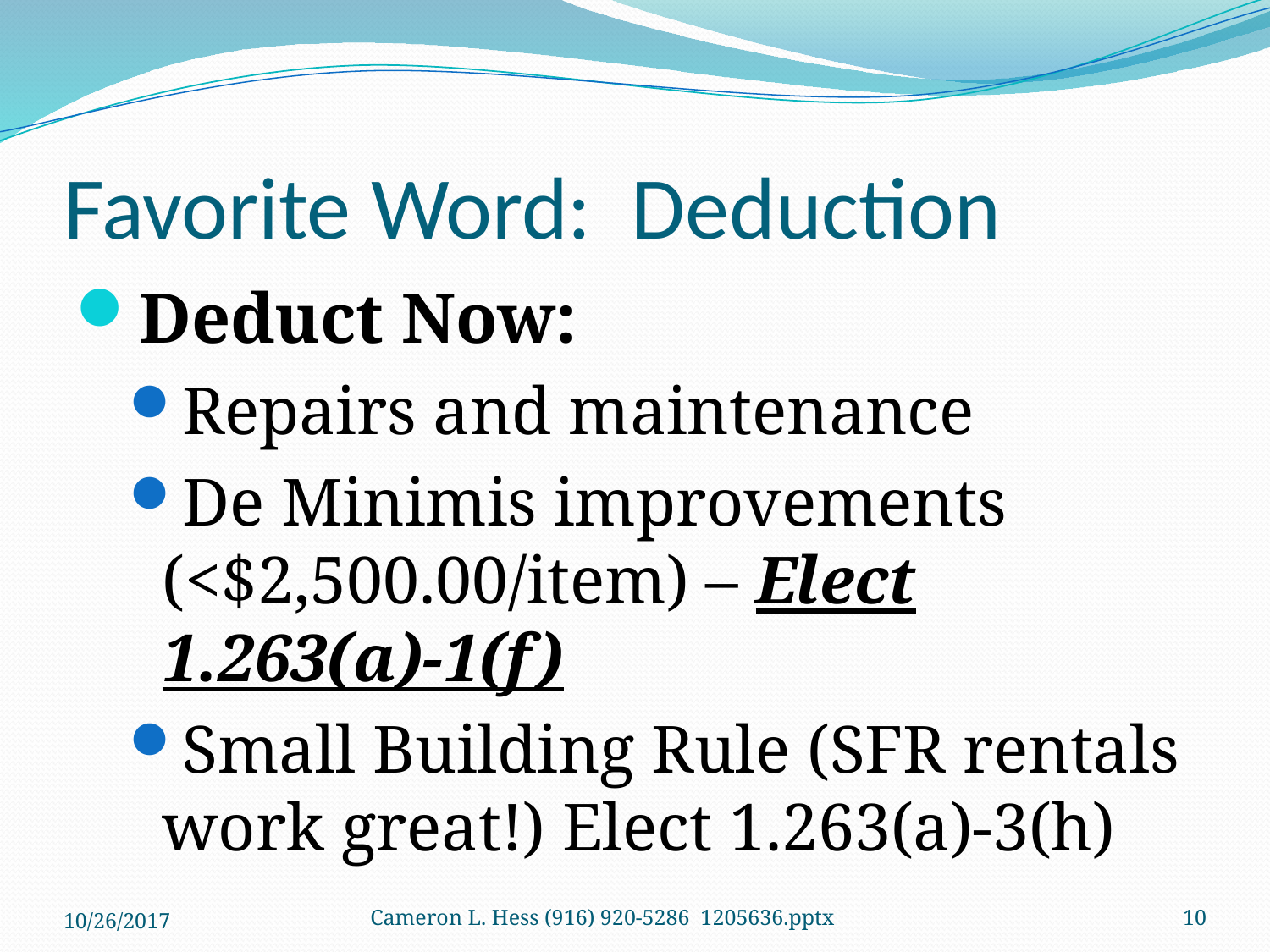

# Favorite Word:  Deduction
Deduct Now:
Repairs and maintenance
De Minimis improvements (<$2,500.00/item) – Elect 1.263(a)-1(f)
Small Building Rule (SFR rentals work great!) Elect 1.263(a)-3(h)

10/26/2017
Cameron L. Hess (916) 920-5286  1205636.pptx
10